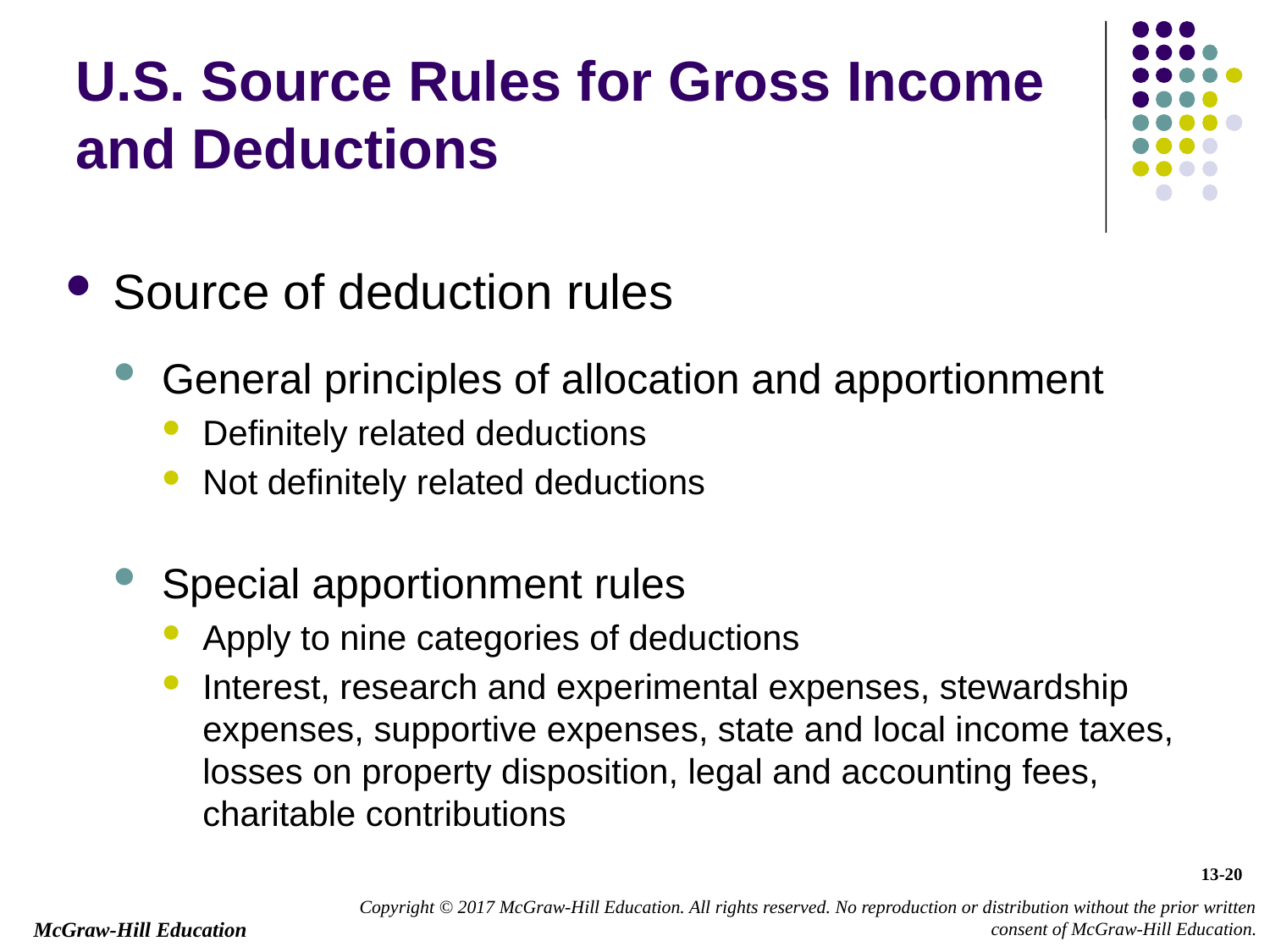

U.S. Source Rules for Gross Income and Deductions
Source of deduction rules

General principles of allocation and apportionment
Definitely related deductions
Not definitely related deductions

Special apportionment rules
Apply to nine categories of deductions
Interest, research and experimental expenses, stewardship expenses, supportive expenses, state and local income taxes, losses on property disposition, legal and accounting fees, charitable contributions